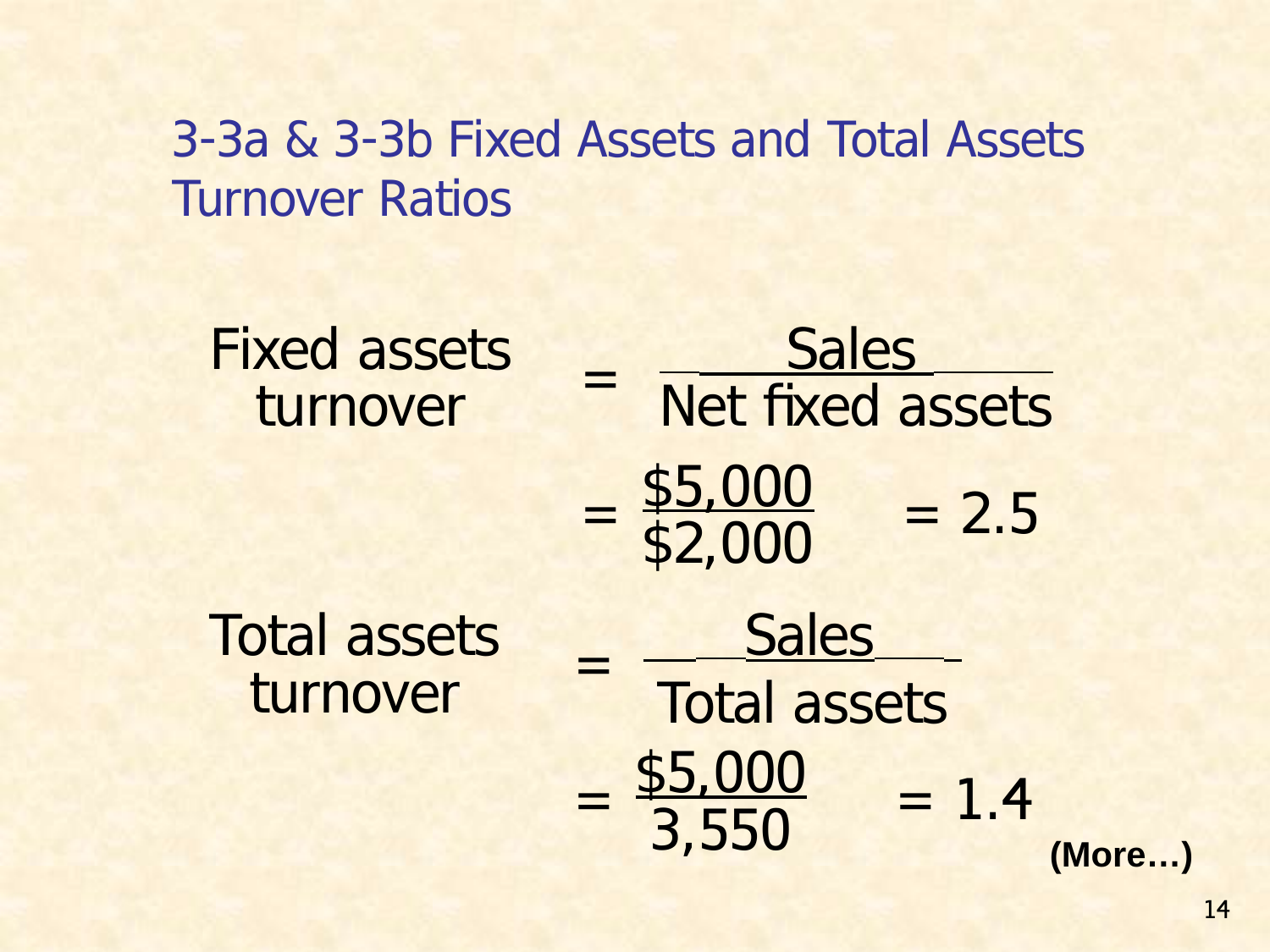

# 3-3a & 3-3b Fixed Assets and Total Assets Turnover Ratios
Fixed assets
turnover
         Sales
Net fixed assets
=

=                = 2.5
$5,000
$2,000

Total assets
turnover
        Sales
Total assets
=

=                = 1.4
$5,000
3,550
(More…)
14